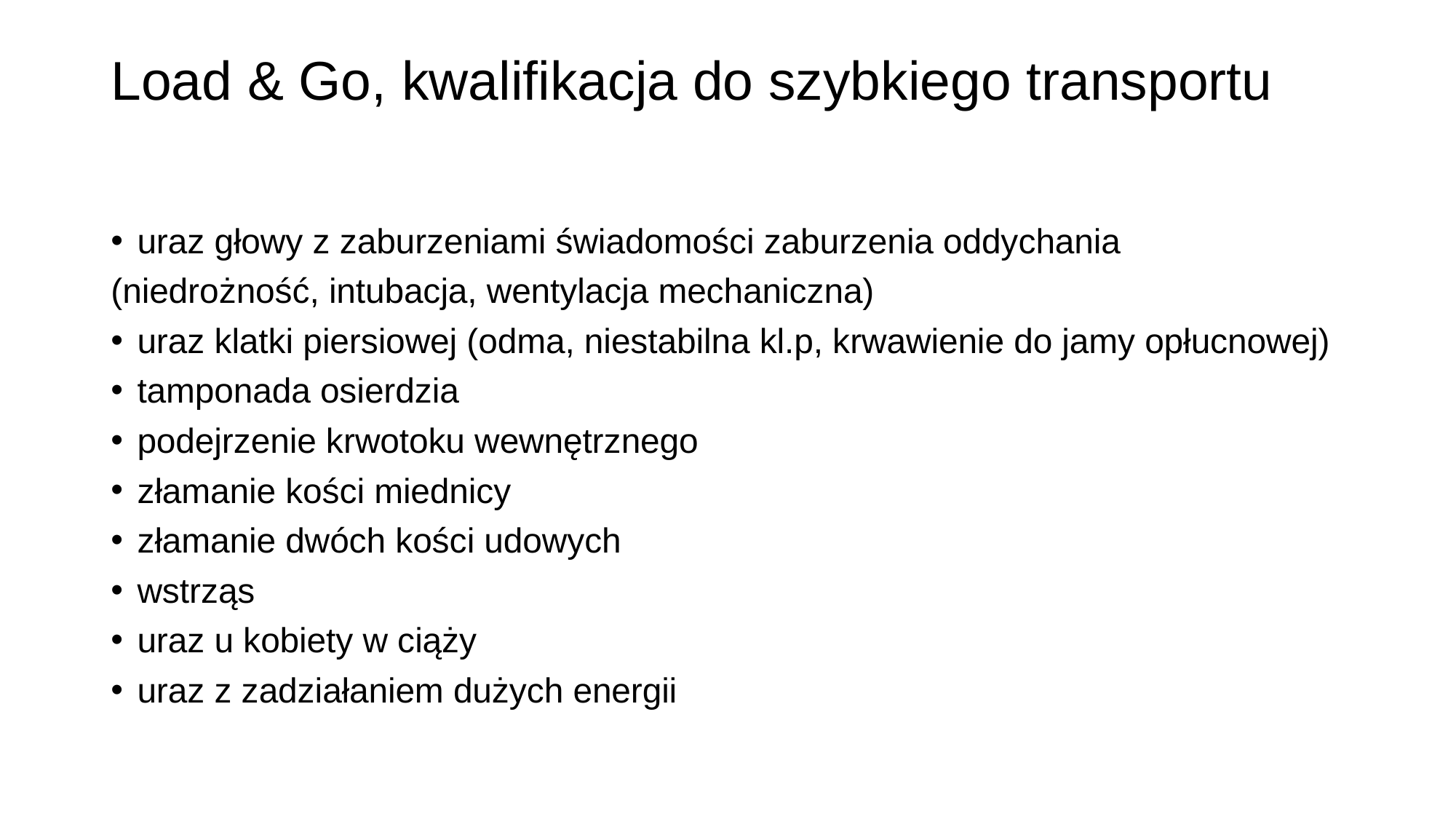

# Load & Go, kwalifikacja do szybkiego transportu
uraz głowy z zaburzeniami świadomości zaburzenia oddychania
(niedrożność, intubacja, wentylacja mechaniczna)
uraz klatki piersiowej (odma, niestabilna kl.p, krwawienie do jamy opłucnowej)
tamponada osierdzia
podejrzenie krwotoku wewnętrznego
złamanie kości miednicy
złamanie dwóch kości udowych
wstrząs
uraz u kobiety w ciąży
uraz z zadziałaniem dużych energii